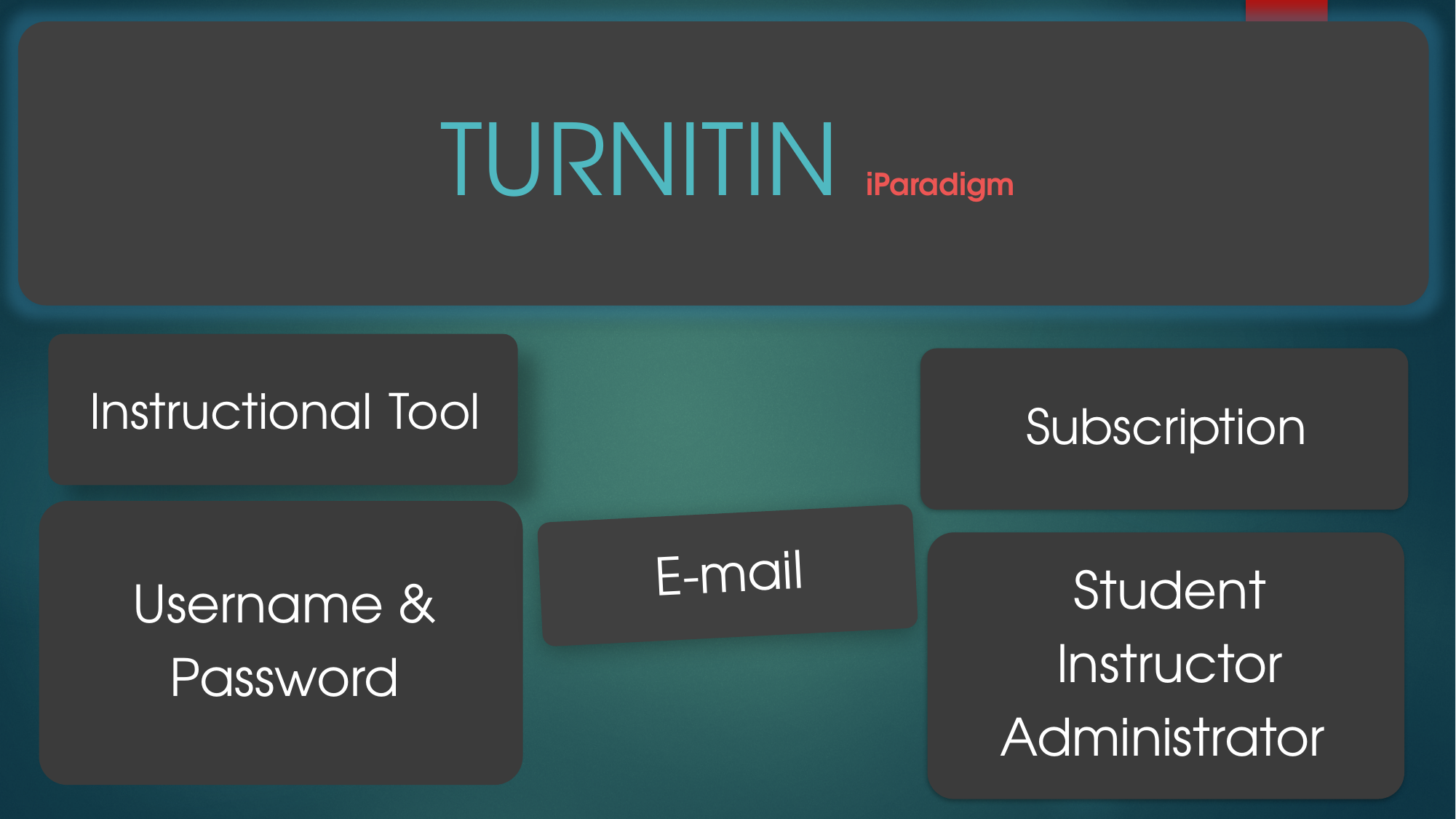

TURNITIN iParadigm
Instructional Tool
Username &
Password
E-mail
Subscription
Student
Instructor
Administrator